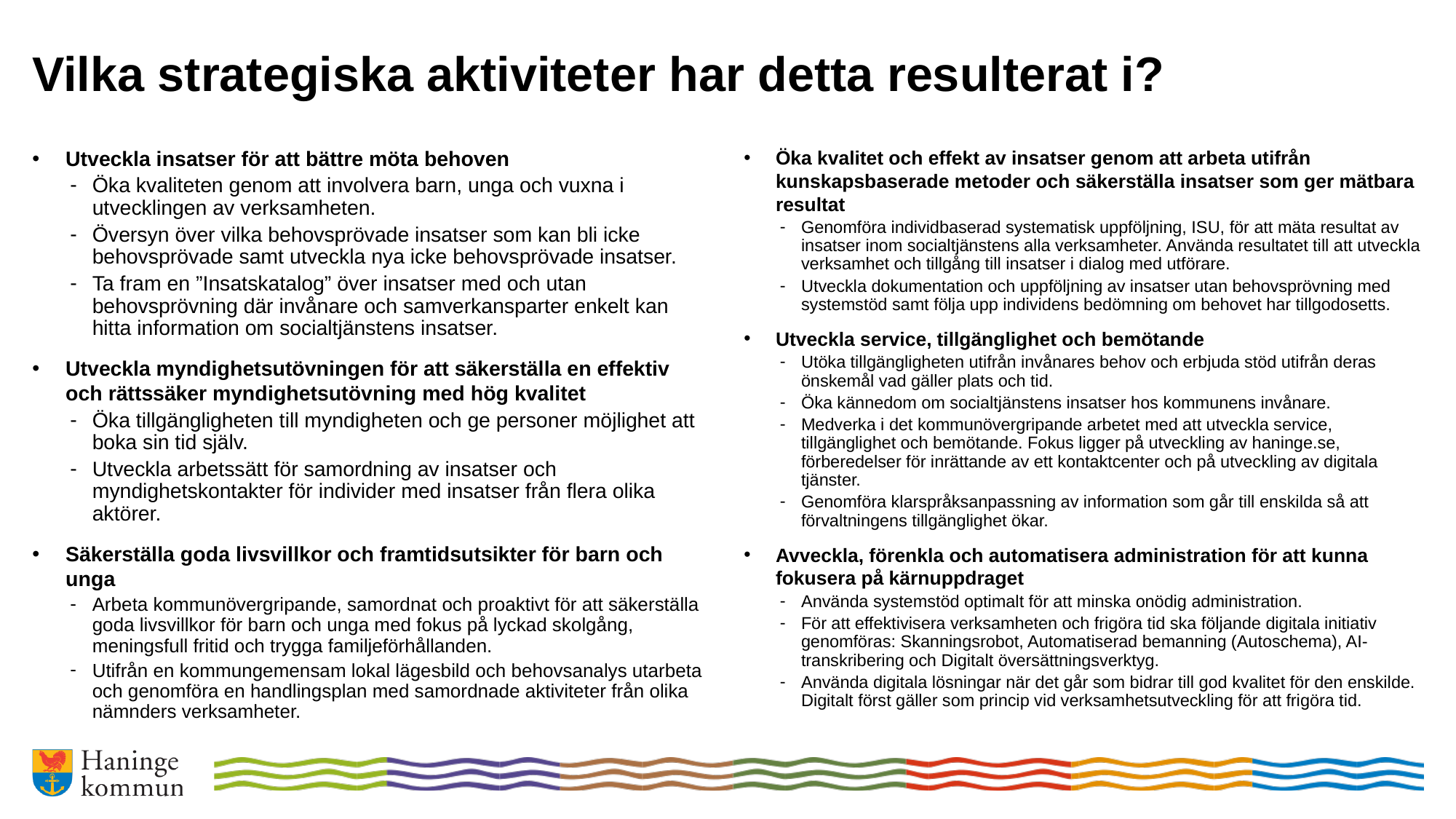

# Vilka strategiska aktiviteter har detta resulterat i?
Utveckla insatser för att bättre möta behoven
Öka kvaliteten genom att involvera barn, unga och vuxna i utvecklingen av verksamheten.
Översyn över vilka behovsprövade insatser som kan bli icke behovsprövade samt utveckla nya icke behovsprövade insatser.
Ta fram en ”Insatskatalog” över insatser med och utan behovsprövning där invånare och samverkansparter enkelt kan hitta information om socialtjänstens insatser.
Utveckla myndighetsutövningen för att säkerställa en effektiv och rättssäker myndighetsutövning med hög kvalitet
Öka tillgängligheten till myndigheten och ge personer möjlighet att boka sin tid själv.
Utveckla arbetssätt för samordning av insatser och myndighetskontakter för individer med insatser från flera olika aktörer.
Säkerställa goda livsvillkor och framtidsutsikter för barn och unga
Arbeta kommunövergripande, samordnat och proaktivt för att säkerställa goda livsvillkor för barn och unga med fokus på lyckad skolgång, meningsfull fritid och trygga familjeförhållanden.
Utifrån en kommungemensam lokal lägesbild och behovsanalys utarbeta och genomföra en handlingsplan med samordnade aktiviteter från olika nämnders verksamheter.
Öka kvalitet och effekt av insatser genom att arbeta utifrån kunskapsbaserade metoder och säkerställa insatser som ger mätbara resultat
Genomföra individbaserad systematisk uppföljning, ISU, för att mäta resultat av insatser inom socialtjänstens alla verksamheter. Använda resultatet till att utveckla verksamhet och tillgång till insatser i dialog med utförare.
Utveckla dokumentation och uppföljning av insatser utan behovsprövning med systemstöd samt följa upp individens bedömning om behovet har tillgodosetts.
Utveckla service, tillgänglighet och bemötande
Utöka tillgängligheten utifrån invånares behov och erbjuda stöd utifrån deras önskemål vad gäller plats och tid.
Öka kännedom om socialtjänstens insatser hos kommunens invånare.
Medverka i det kommunövergripande arbetet med att utveckla service, tillgänglighet och bemötande. Fokus ligger på utveckling av haninge.se, förberedelser för inrättande av ett kontaktcenter och på utveckling av digitala tjänster.
Genomföra klarspråksanpassning av information som går till enskilda så att förvaltningens tillgänglighet ökar.
Avveckla, förenkla och automatisera administration för att kunna fokusera på kärnuppdraget
Använda systemstöd optimalt för att minska onödig administration.
För att effektivisera verksamheten och frigöra tid ska följande digitala initiativ genomföras: Skanningsrobot, Automatiserad bemanning (Autoschema), AI-transkribering och Digitalt översättningsverktyg.
Använda digitala lösningar när det går som bidrar till god kvalitet för den enskilde. ​Digitalt först gäller som princip vid verksamhetsutveckling för att frigöra tid.